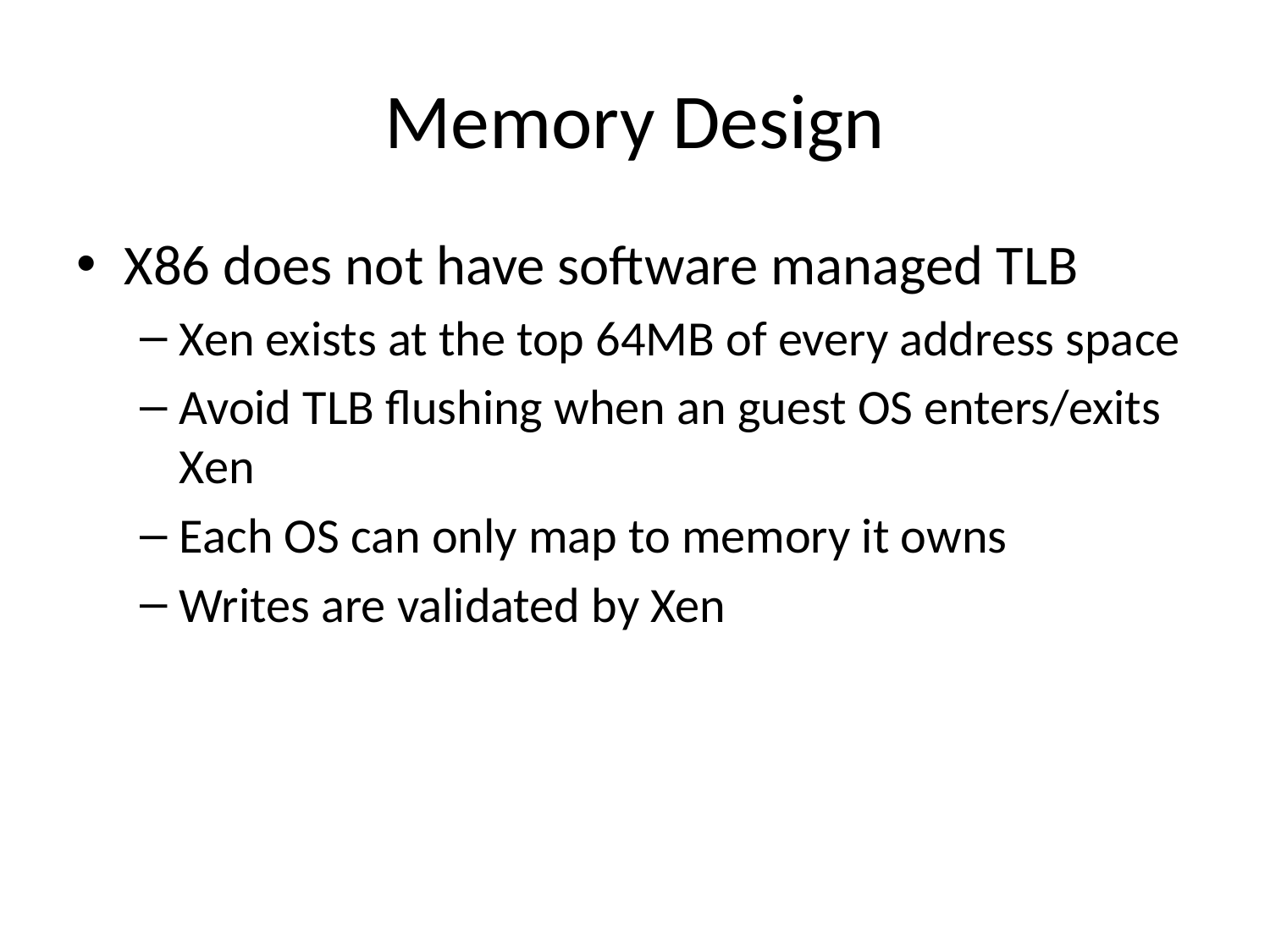

# Memory Design
X86 does not have software managed TLB
Xen exists at the top 64MB of every address space
Avoid TLB flushing when an guest OS enters/exits Xen
Each OS can only map to memory it owns
Writes are validated by Xen